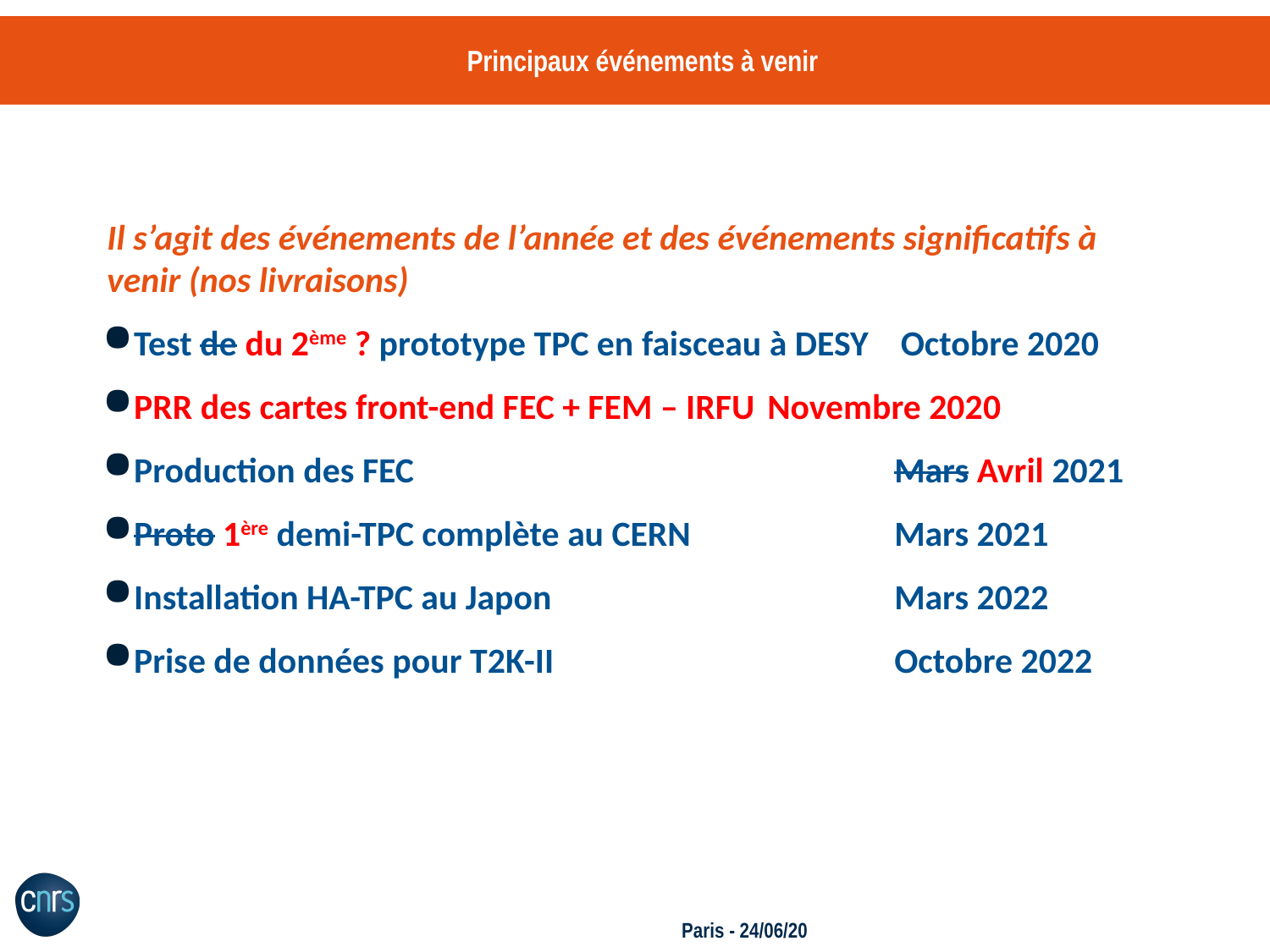

# Principaux événements à venir
Il s’agit des événements de l’année et des événements significatifs à venir (nos livraisons)
Test de du 2ème ? prototype TPC en faisceau à DESY    Octobre 2020
PRR des cartes front-end FEC + FEM – IRFU	Novembre 2020
Production des FEC				Mars Avril 2021
Proto 1ère demi-TPC complète au CERN	    	Mars 2021
Installation HA-TPC au Japon			Mars 2022
Prise de données pour T2K-II			Octobre 2022

Paris - 24/06/20